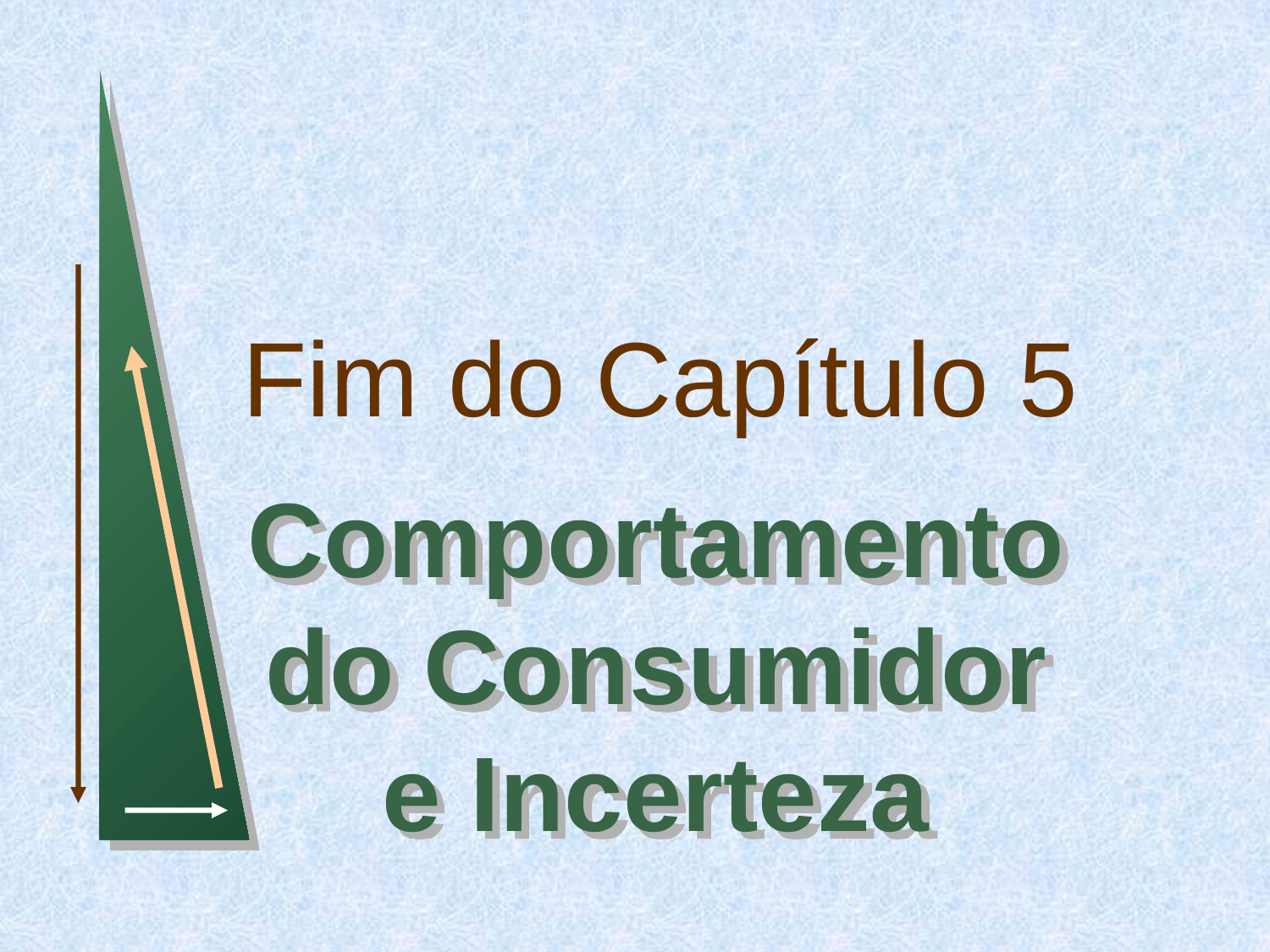

# Fim do Capítulo 5

Comportamento do Consumidor e Incerteza